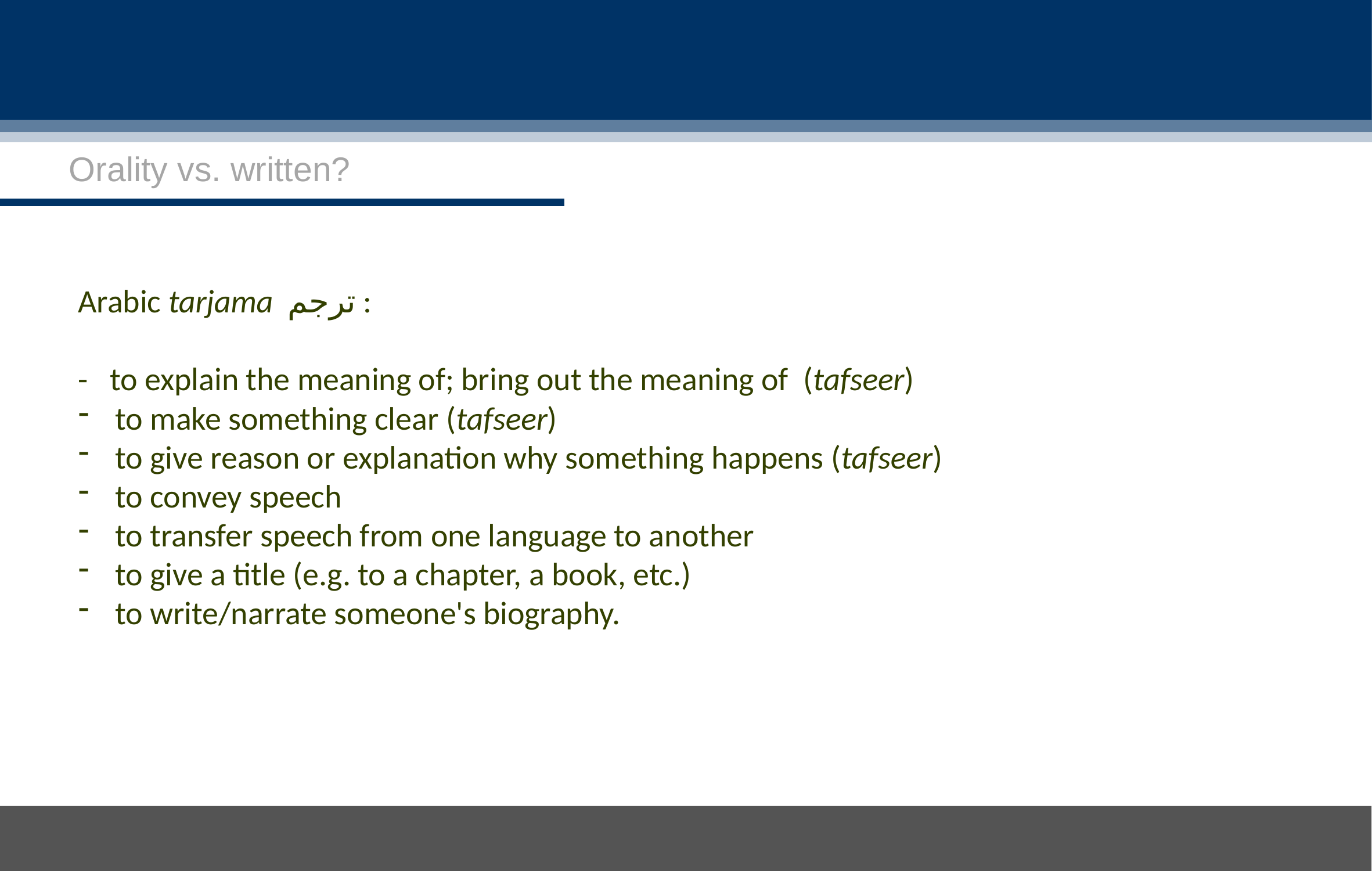

Orality vs. written?

Arabic tarjama  ترجم :

-   to explain the meaning of; bring out the meaning of  (tafseer)
to make something clear (tafseer)
to give reason or explanation why something happens (tafseer)
to convey speech
to transfer speech from one language to another
to give a title (e.g. to a chapter, a book, etc.)
to write/narrate someone's biography.